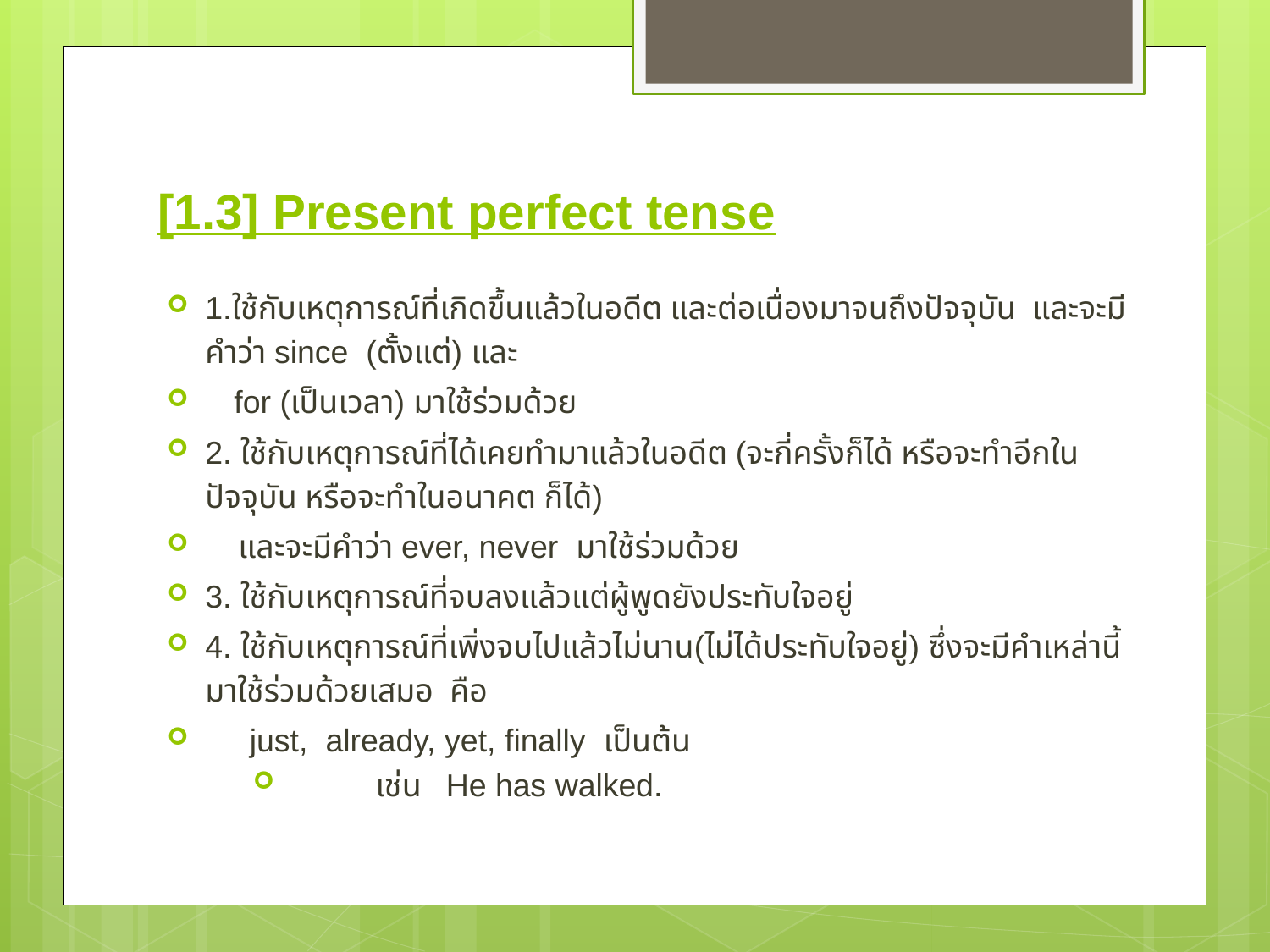

# [1.3] Present perfect tense
1.ใช้กับเหตุการณ์ที่เกิดขึ้นแล้วในอดีต และต่อเนื่องมาจนถึงปัจจุบัน  และจะมีคำว่า since  (ตั้งแต่) และ
    for (เป็นเวลา) มาใช้ร่วมด้วย
2. ใช้กับเหตุการณ์ที่ได้เคยทำมาแล้วในอดีต (จะกี่ครั้งก็ได้ หรือจะทำอีกในปัจจุบัน หรือจะทำในอนาคต ก็ได้)
    และจะมีคำว่า ever, never  มาใช้ร่วมด้วย
3. ใช้กับเหตุการณ์ที่จบลงแล้วแต่ผู้พูดยังประทับใจอยู่
4. ใช้กับเหตุการณ์ที่เพิ่งจบไปแล้วไม่นาน(ไม่ได้ประทับใจอยู่) ซึ่งจะมีคำเหล่านี้มาใช้ร่วมด้วยเสมอ  คือ
     just,  already, yet, finally  เป็นต้น
           เช่น   He has walked.